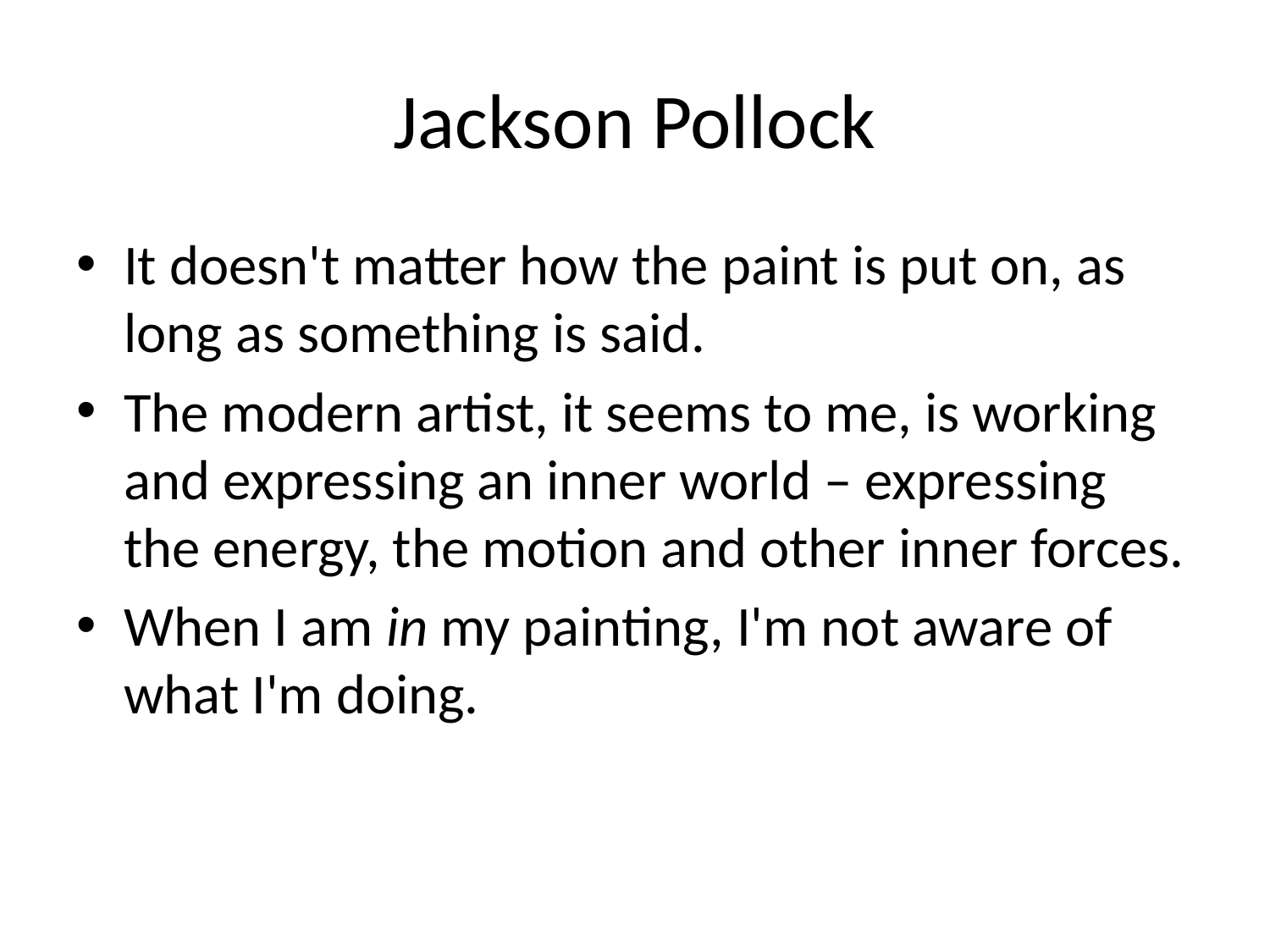

# Jackson Pollock
It doesn't matter how the paint is put on, as long as something is said.
The modern artist, it seems to me, is working and expressing an inner world – expressing the energy, the motion and other inner forces.
When I am in my painting, I'm not aware of what I'm doing.